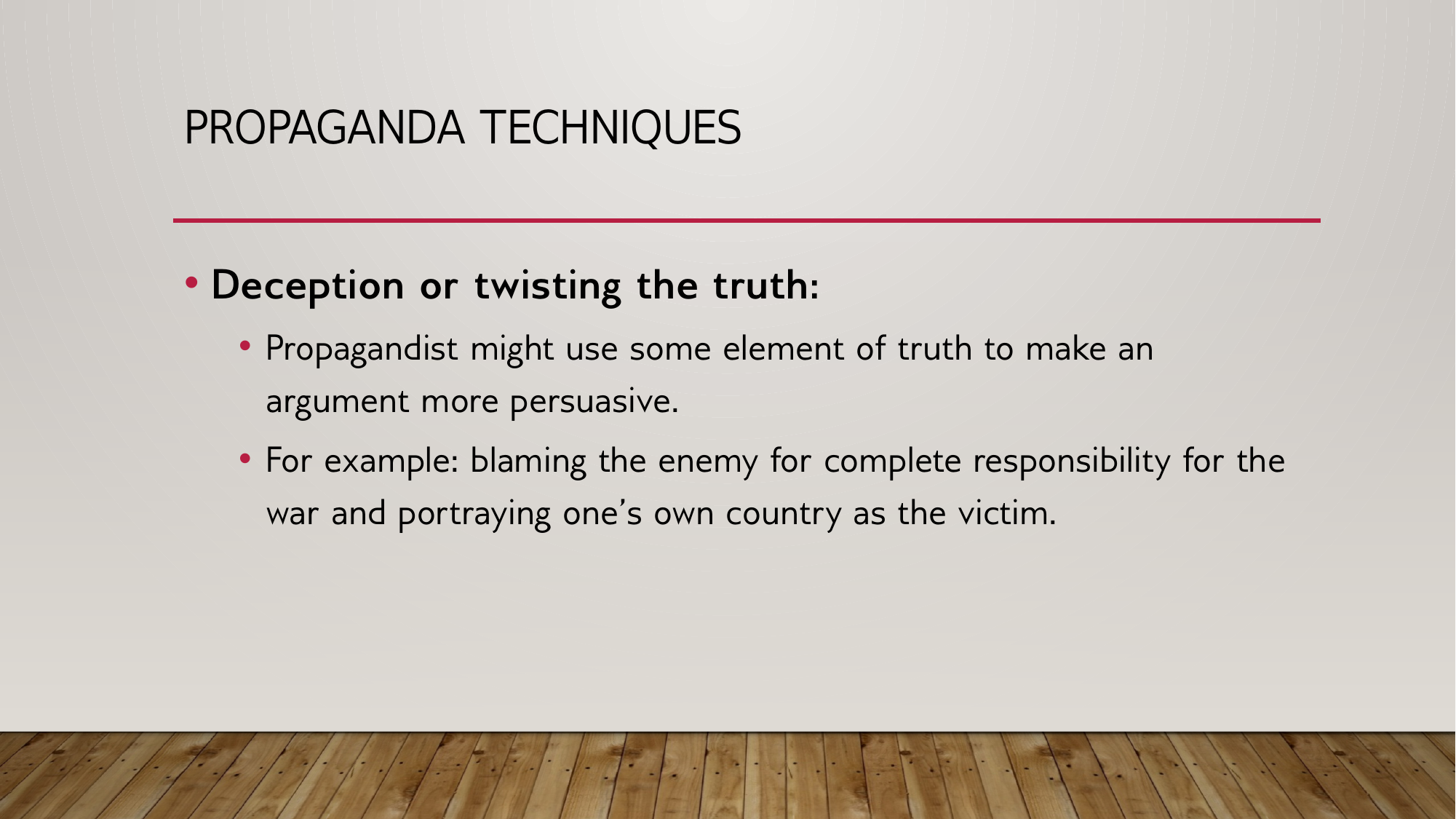

# Propaganda Techniques
Deception or twisting the truth:
Propagandist might use some element of truth to make an argument more persuasive.
For example: blaming the enemy for complete responsibility for the war and portraying one’s own country as the victim.